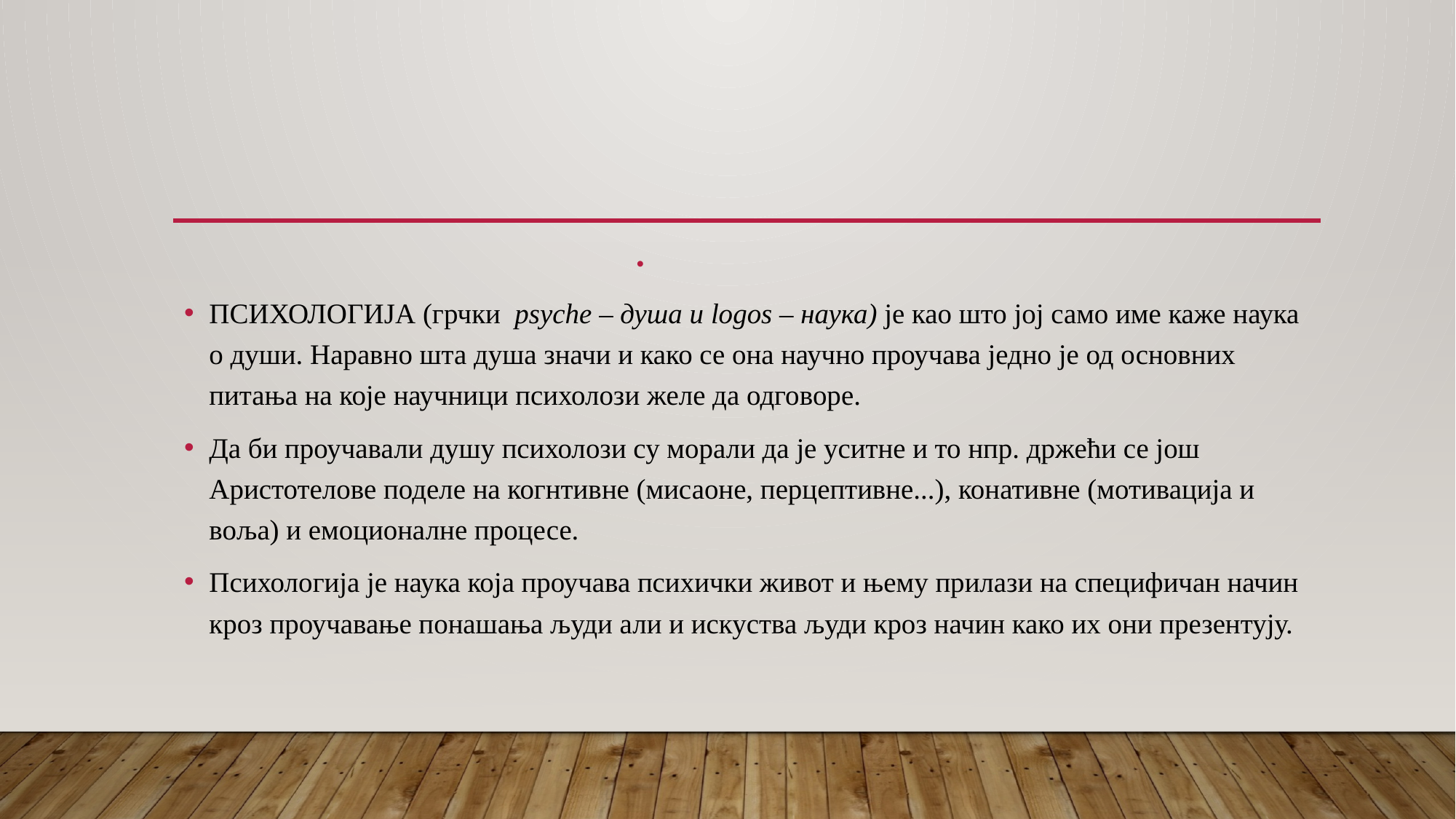

#

ПСИХОЛОГИЈА (грчки  psyche – душа и logos – наука) је као што јој само име каже наука о души. Наравно шта душа значи и како се она научно проучава једно је од основних питања на које научници психолози желе да одговоре.
Да би проучавали душу психолози су морали да је уситне и то нпр. држећи се још  Аристотелове поделе на когнтивне (мисаоне, перцептивне...), конативне (мотивација и воља) и емоционалне процесе.
Психологија је наука која проучава психички живот и њему прилази на специфичан начин кроз проучавање понашања људи али и искуства људи кроз начин како их они презентују.